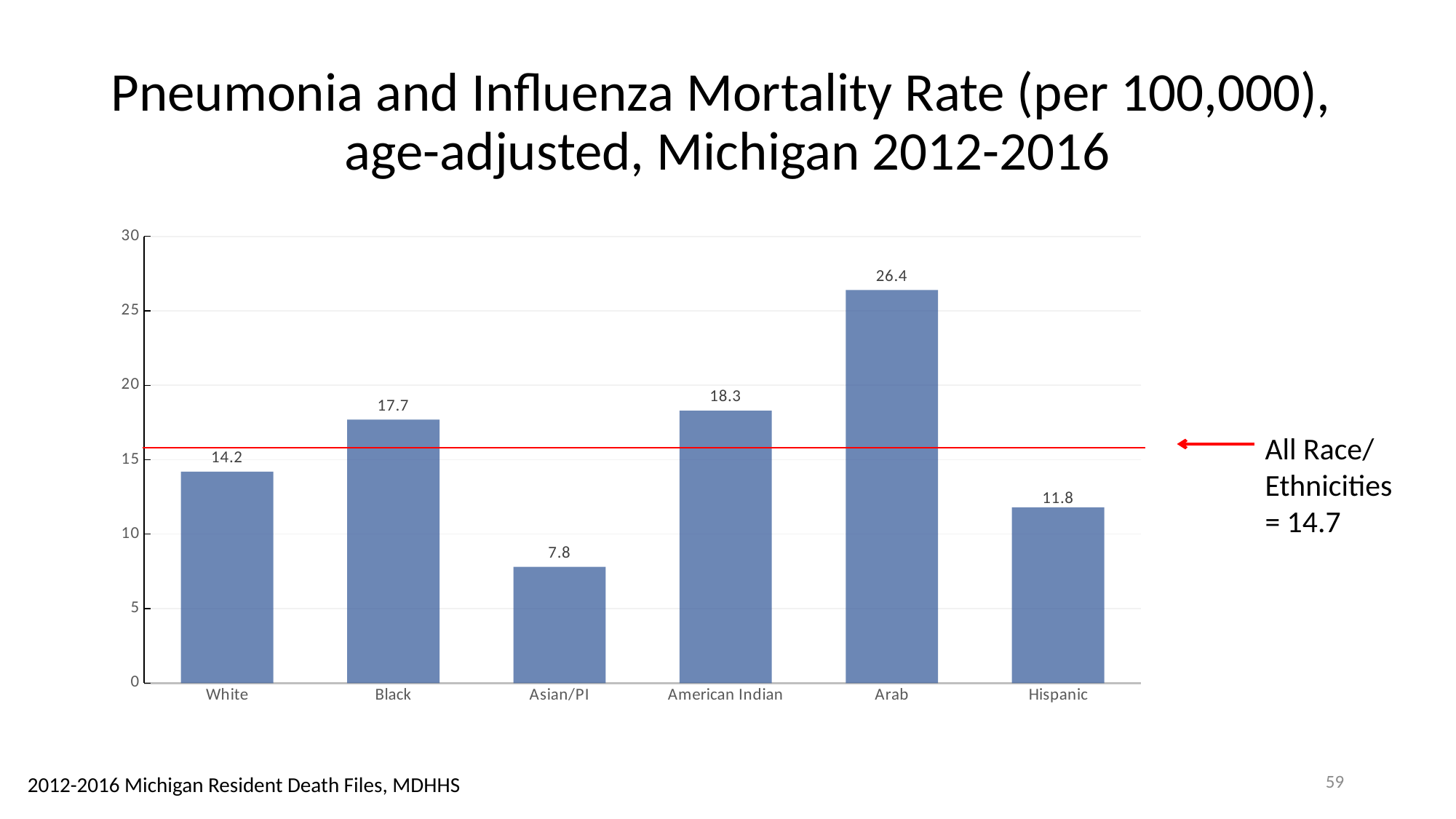

# Pneumonia and Influenza Mortality Rate (per 100,000), age-adjusted, Michigan 2012-2016

### Chart

| Category |  |
|---|---|
| White | 14.2 |
| Black | 17.7 |
| Asian/PI | 7.8 |
| American Indian | 18.3 |
| Arab | 26.4 |
| Hispanic | 11.8 |
All Race/ Ethnicities
= 14.7
59
2012-2016 Michigan Resident Death Files, MDHHS